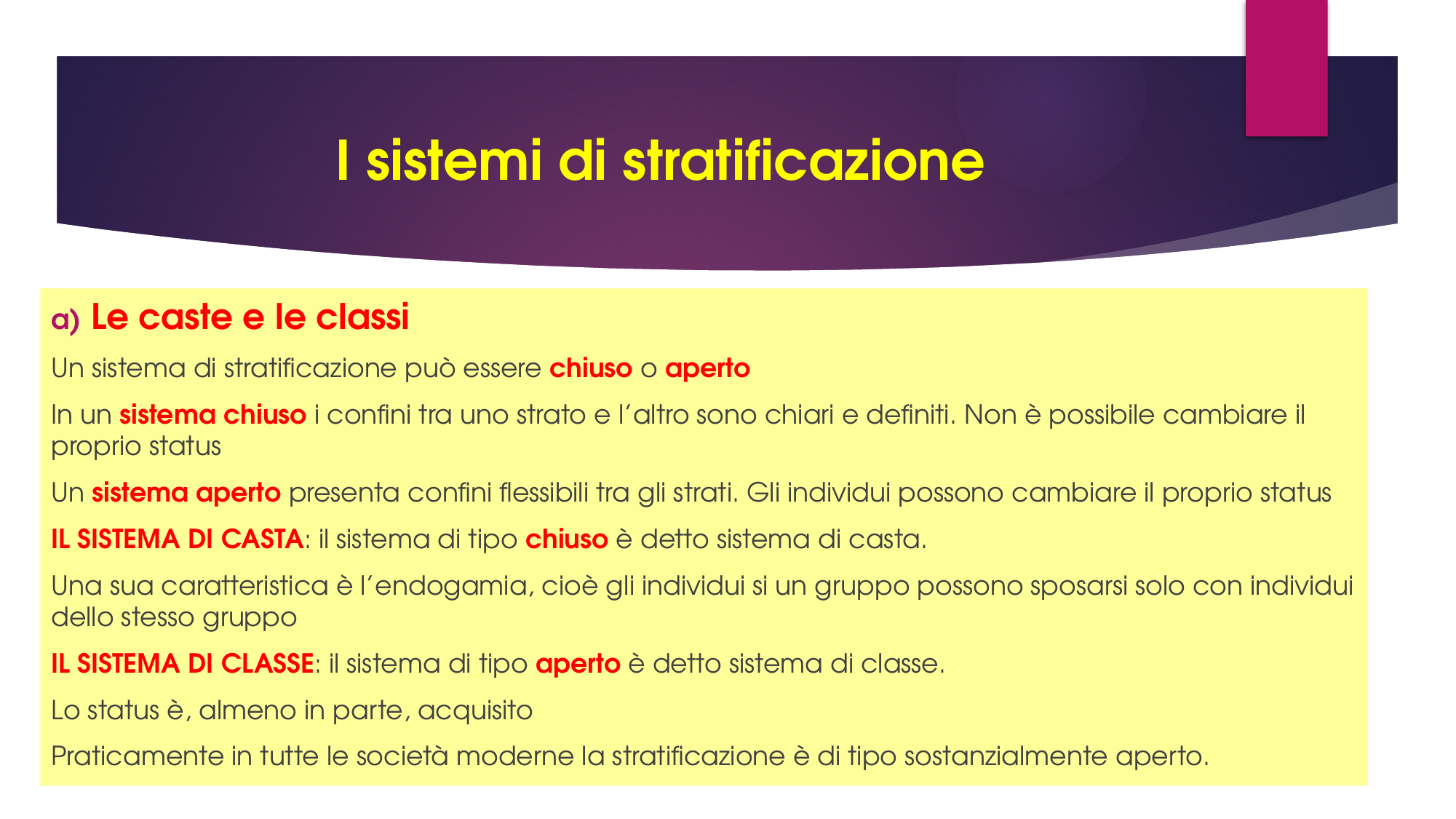

# I sistemi di stratificazione
Le caste e le classi
Un sistema di stratificazione può essere chiuso o aperto
In un sistema chiuso i confini tra uno strato e l’altro sono chiari e definiti. Non è possibile cambiare il proprio status
Un sistema aperto presenta confini flessibili tra gli strati. Gli individui possono cambiare il proprio status
IL SISTEMA DI CASTA: il sistema di tipo chiuso è detto sistema di casta.
Una sua caratteristica è l’endogamia, cioè gli individui si un gruppo possono sposarsi solo con individui dello stesso gruppo
IL SISTEMA DI CLASSE: il sistema di tipo aperto è detto sistema di classe.
Lo status è, almeno in parte, acquisito
Praticamente in tutte le società moderne la stratificazione è di tipo sostanzialmente aperto.